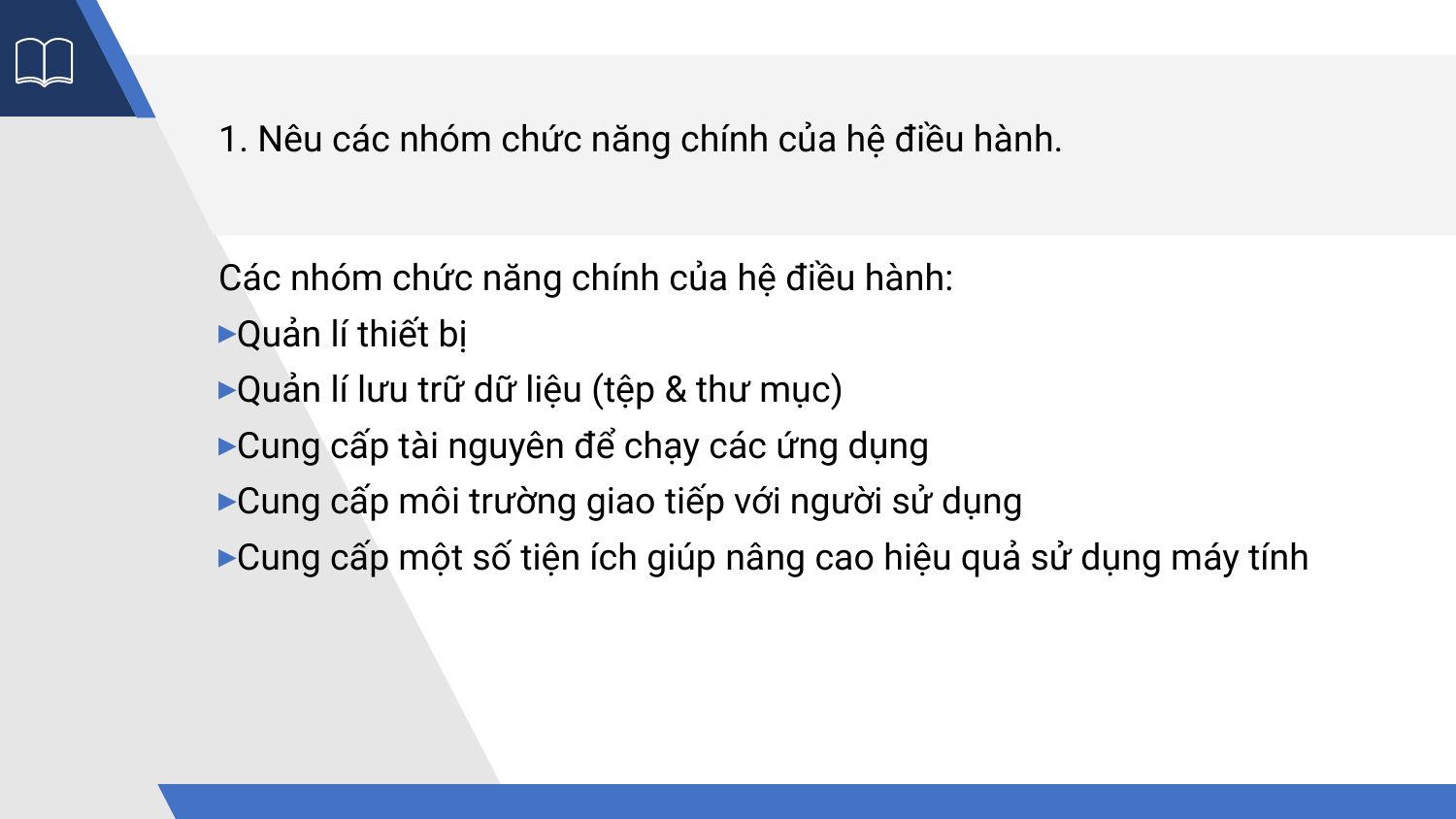

1. Nêu các nhóm chức năng chính của hệ điều hành.
Các nhóm chức năng chính của hệ điều hành:
Quản lí thiết bị
Quản lí lưu trữ dữ liệu (tệp & thư mục)
Cung cấp tài nguyên để chạy các ứng dụng
Cung cấp môi trường giao tiếp với người sử dụng
Cung cấp một số tiện ích giúp nâng cao hiệu quả sử dụng máy tính